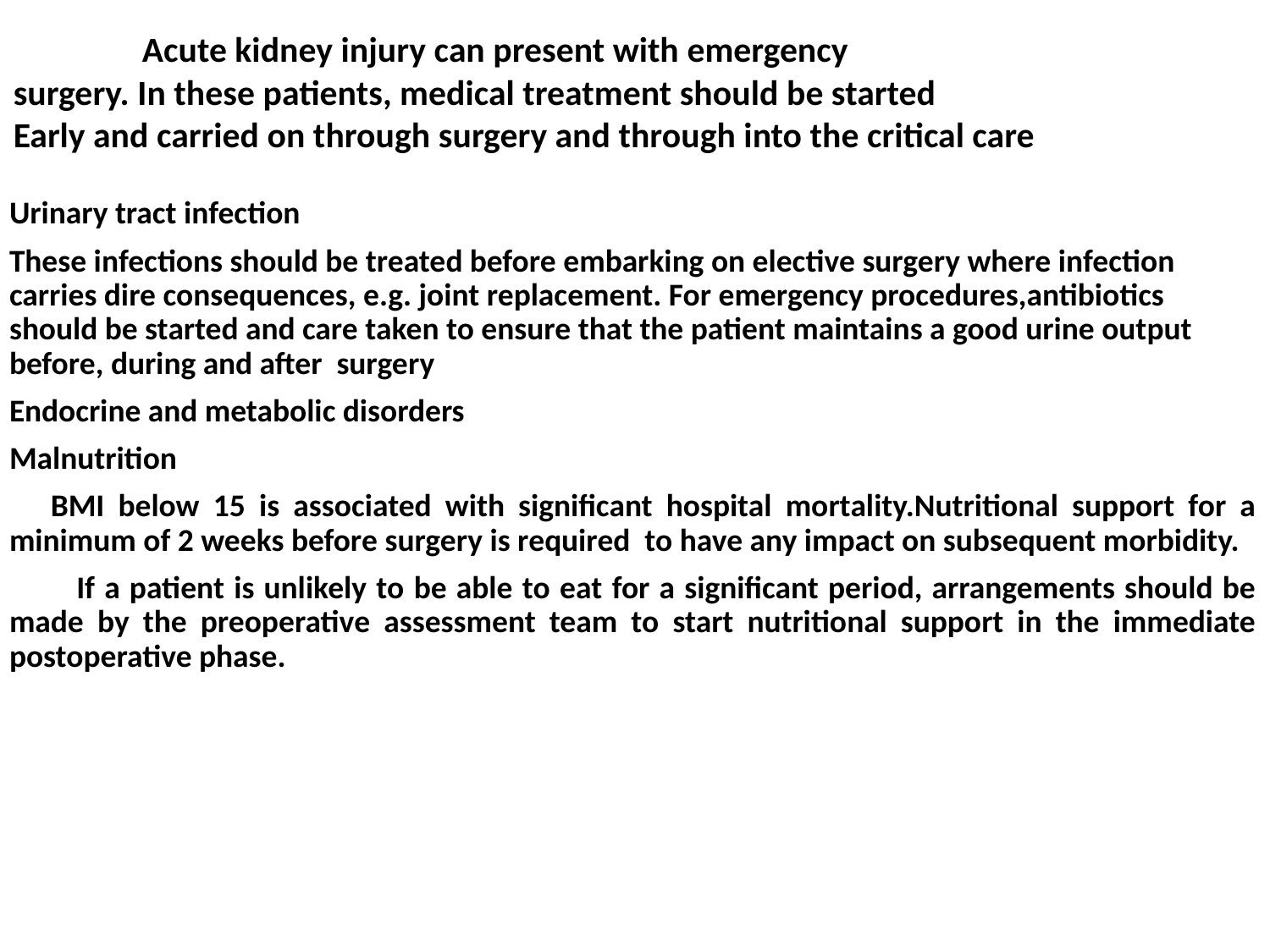

Acute kidney injury can present with emergency
surgery. In these patients, medical treatment should be started
Early and carried on through surgery and through into the critical care
Urinary tract infection
These infections should be treated before embarking on elective surgery where infection carries dire consequences, e.g. joint replacement. For emergency procedures,antibiotics should be started and care taken to ensure that the patient maintains a good urine output before, during and after  surgery
Endocrine and metabolic disorders
Malnutrition
   BMI below 15 is associated with significant hospital mortality.Nutritional support for a minimum of 2 weeks before surgery is required  to have any impact on subsequent morbidity.
       If a patient is unlikely to be able to eat for a significant period, arrangements should be made by the preoperative assessment team to start nutritional support in the immediate postoperative phase.
#